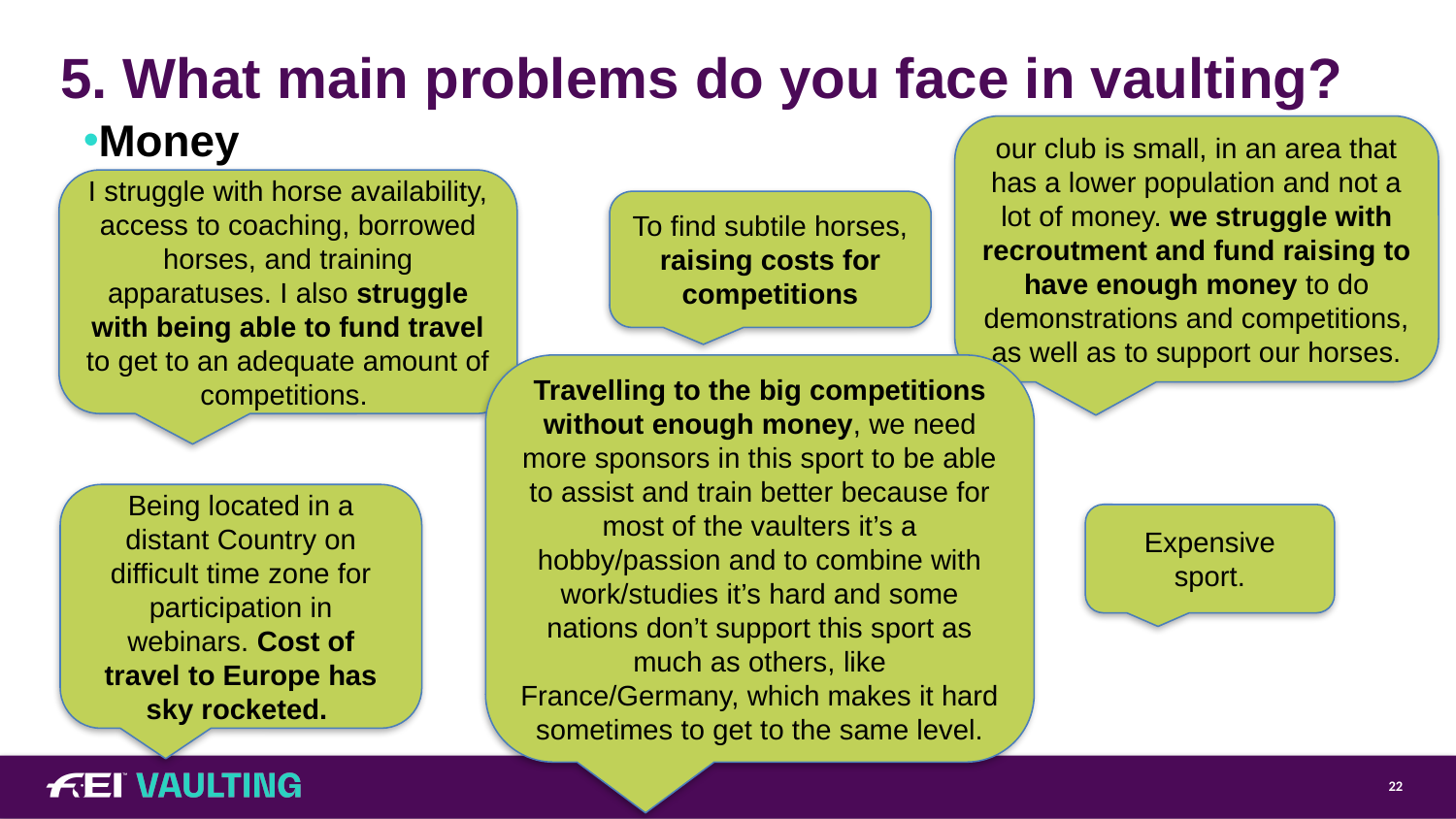

# 5. What main problems do you face in vaulting?
Money
our club is small, in an area that has a lower population and not a lot of money. we struggle with recroutment and fund raising to have enough money to do demonstrations and competitions, as well as to support our horses.
I struggle with horse availability, access to coaching, borrowed horses, and training apparatuses. I also struggle with being able to fund travel to get to an adequate amount of competitions.
To find subtile horses, raising costs for competitions
Travelling to the big competitions without enough money, we need more sponsors in this sport to be able to assist and train better because for most of the vaulters it’s a hobby/passion and to combine with work/studies it’s hard and some nations don’t support this sport as much as others, like France/Germany, which makes it hard sometimes to get to the same level.
Being located in a distant Country on difficult time zone for participation in webinars. Cost of travel to Europe has sky rocketed.
Expensive sport.